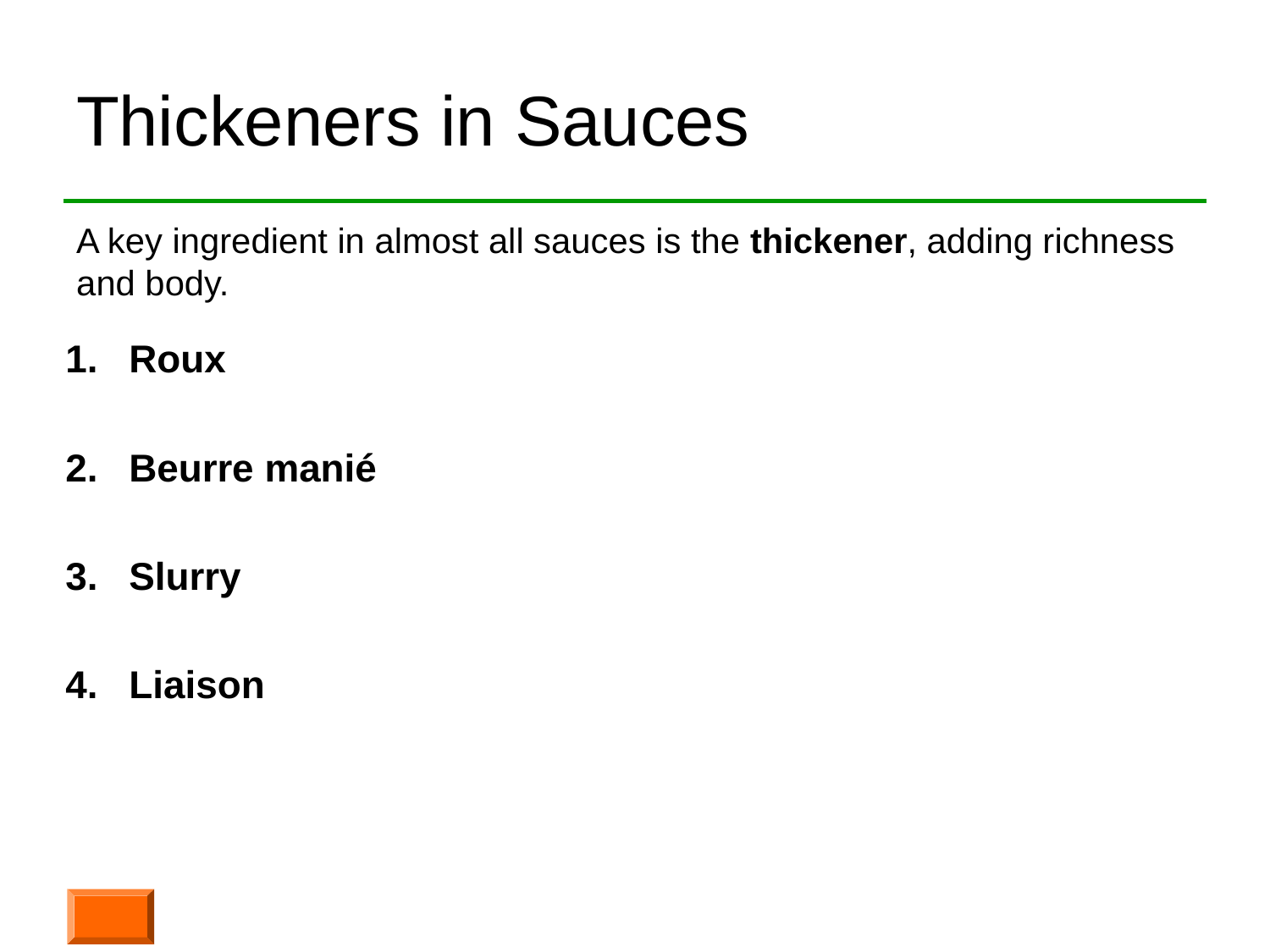

# Thickeners in Sauces
A key ingredient in almost all sauces is the thickener, adding richness and body.
Roux

Beurre manié

Slurry

Liaison